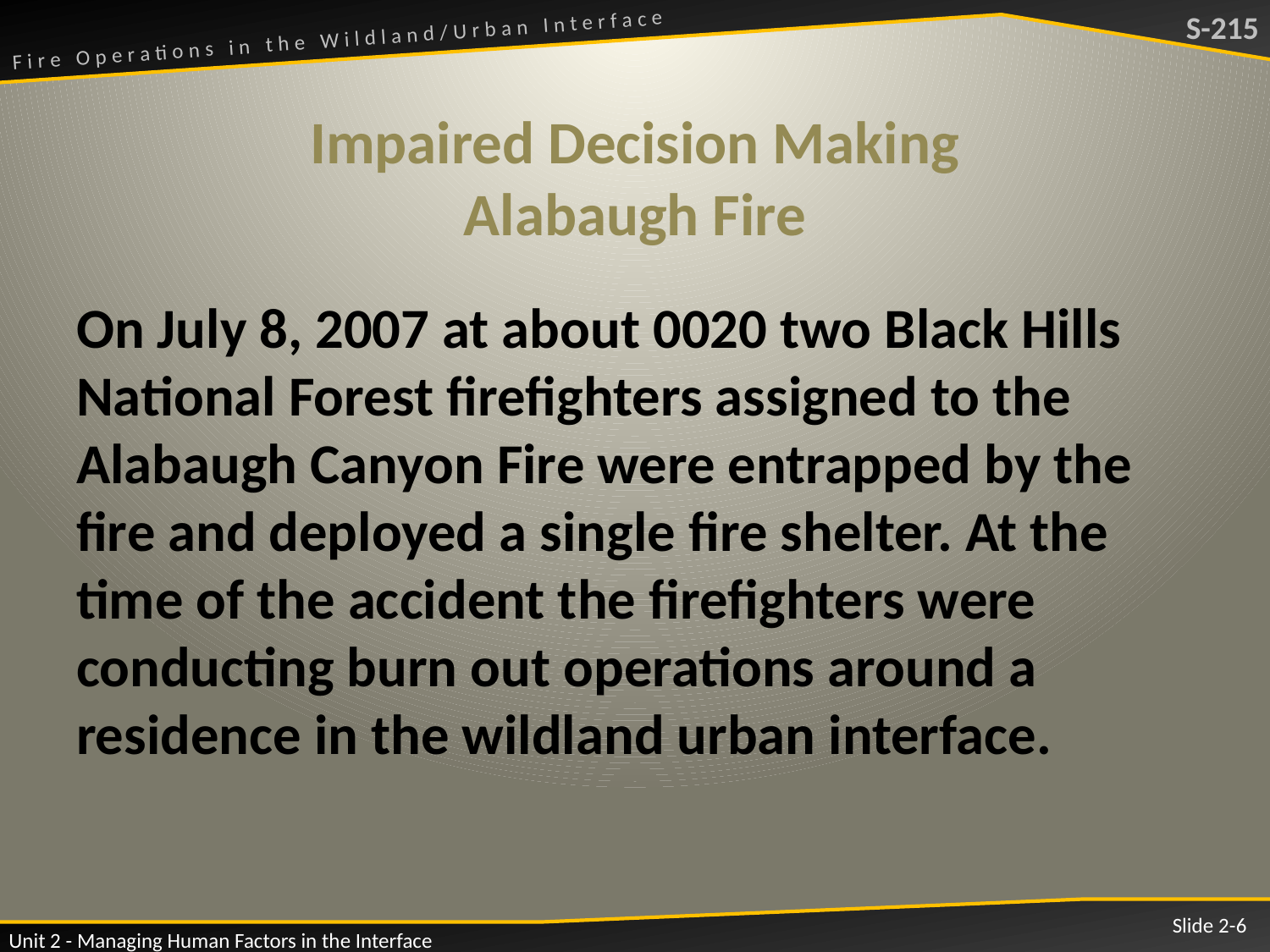

# Impaired Decision Making Alabaugh Fire
On July 8, 2007 at about 0020 two Black Hills National Forest firefighters assigned to the Alabaugh Canyon Fire were entrapped by the fire and deployed a single fire shelter. At the time of the accident the firefighters were conducting burn out operations around a residence in the wildland urban interface.
Slide 2-6
Unit 2 - Managing Human Factors in the Interface